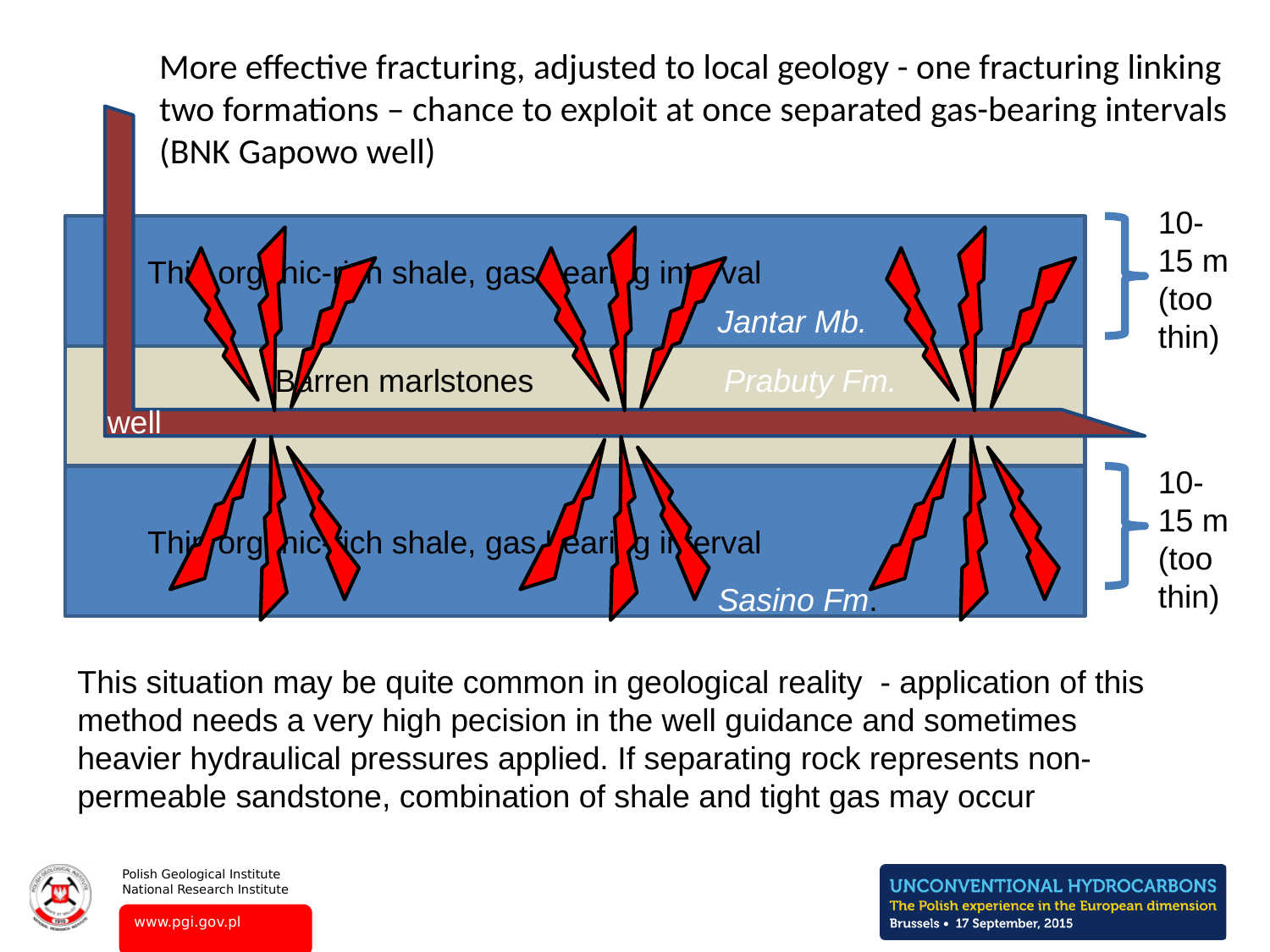

# More effective fracturing, adjusted to local geology - one fracturing linking two formations – chance to exploit at once separated gas-bearing intervals (BNK Gapowo well)

well
10-
15 m
(too
thin)

This situation may be quite common in geological reality  - application of this method needs a very high pecision in the well guidance and sometimes heavier hydraulical pressures applied. If separating rock represents non-permeable sandstone, combination of shale and tight gas may occur
Thin organic-rich shale, gas bearing interval
Jantar Mb.

Barren marlstones
Prabuty Fm.
10-
15 m
(too
thin)

Thin organic-rich shale, gas bearing interval
Sasino Fm.